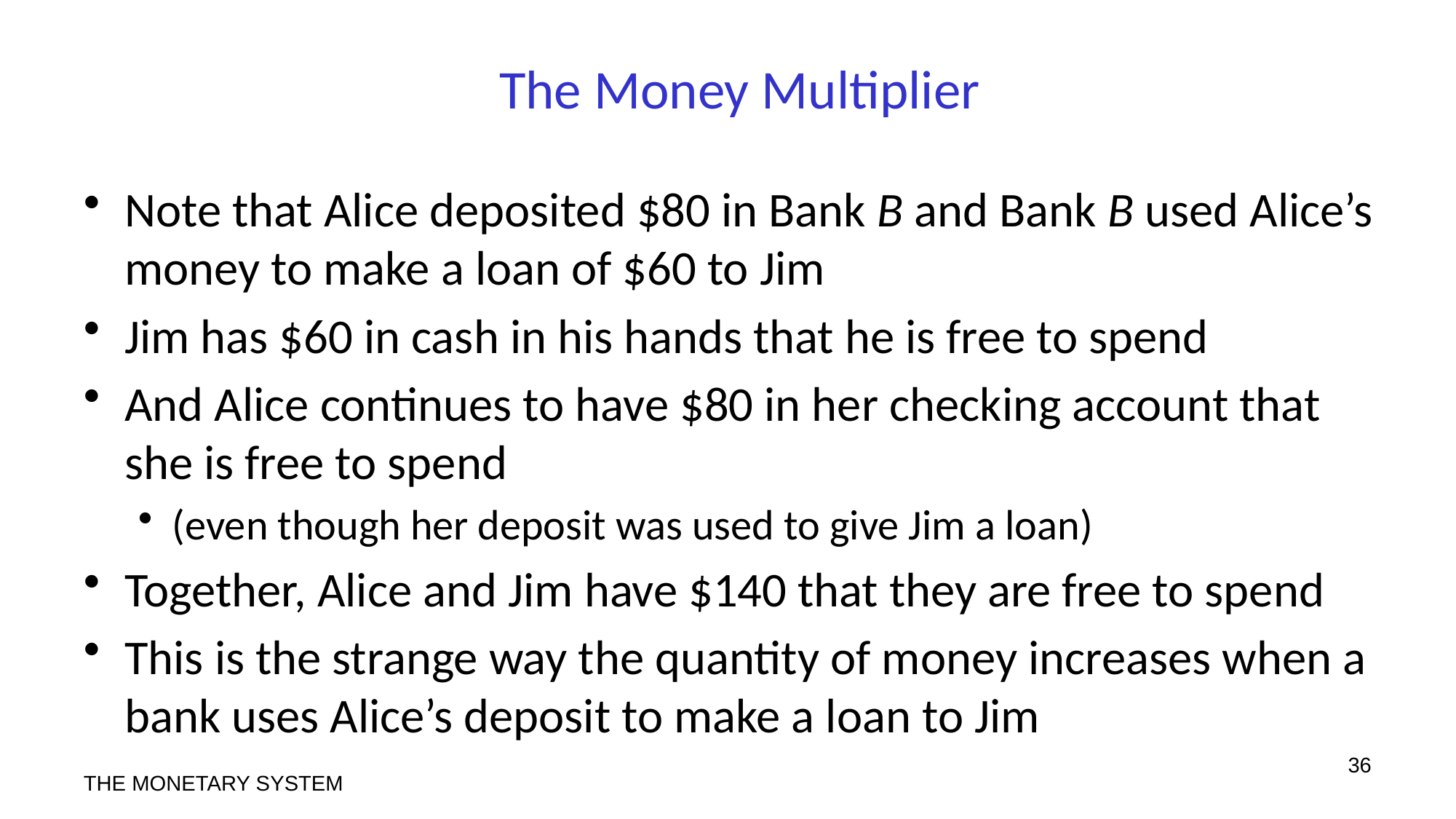

# The Money Multiplier
Note that Alice deposited $80 in Bank B and Bank B used Alice’s money to make a loan of $60 to Jim
Jim has $60 in cash in his hands that he is free to spend
And Alice continues to have $80 in her checking account that she is free to spend
(even though her deposit was used to give Jim a loan)
Together, Alice and Jim have $140 that they are free to spend
This is the strange way the quantity of money increases when a bank uses Alice’s deposit to make a loan to Jim
36
THE MONETARY SYSTEM